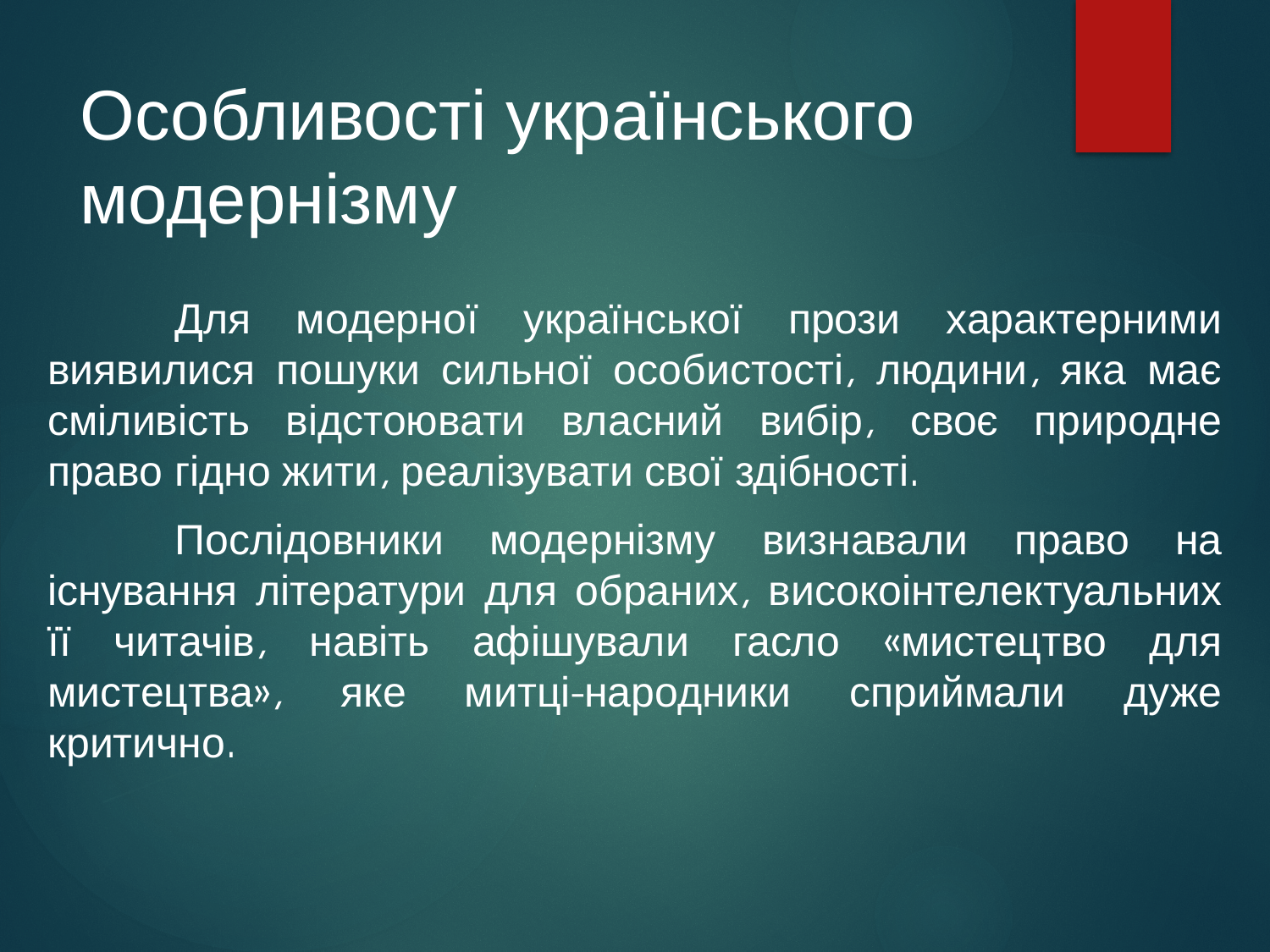

# Особливості українського модернізму
	Для модерної української прози характерними виявилися пошуки сильної особистості, людини, яка має сміливість відстоювати власний вибір, своє природне право гідно жити, реалізувати свої здібності.
	Послідовники модернізму визнавали право на існування літератури для обраних, високоінтелектуальних її читачів, навіть афішували гасло «мистецтво для мистецтва», яке митці-народники сприймали дуже критично.